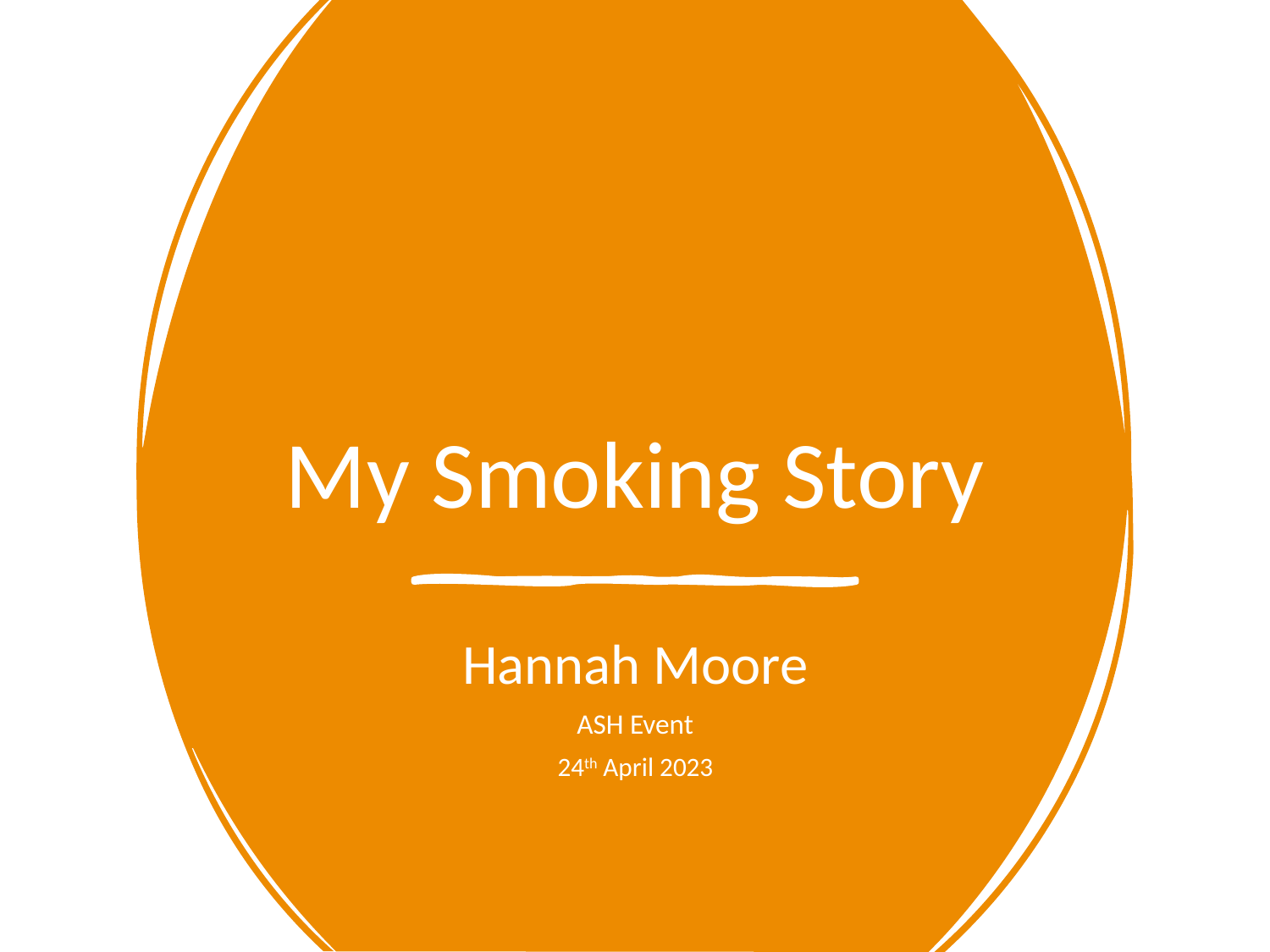

# My Smoking Story

Hannah Moore
ASH Event
24th April 2023